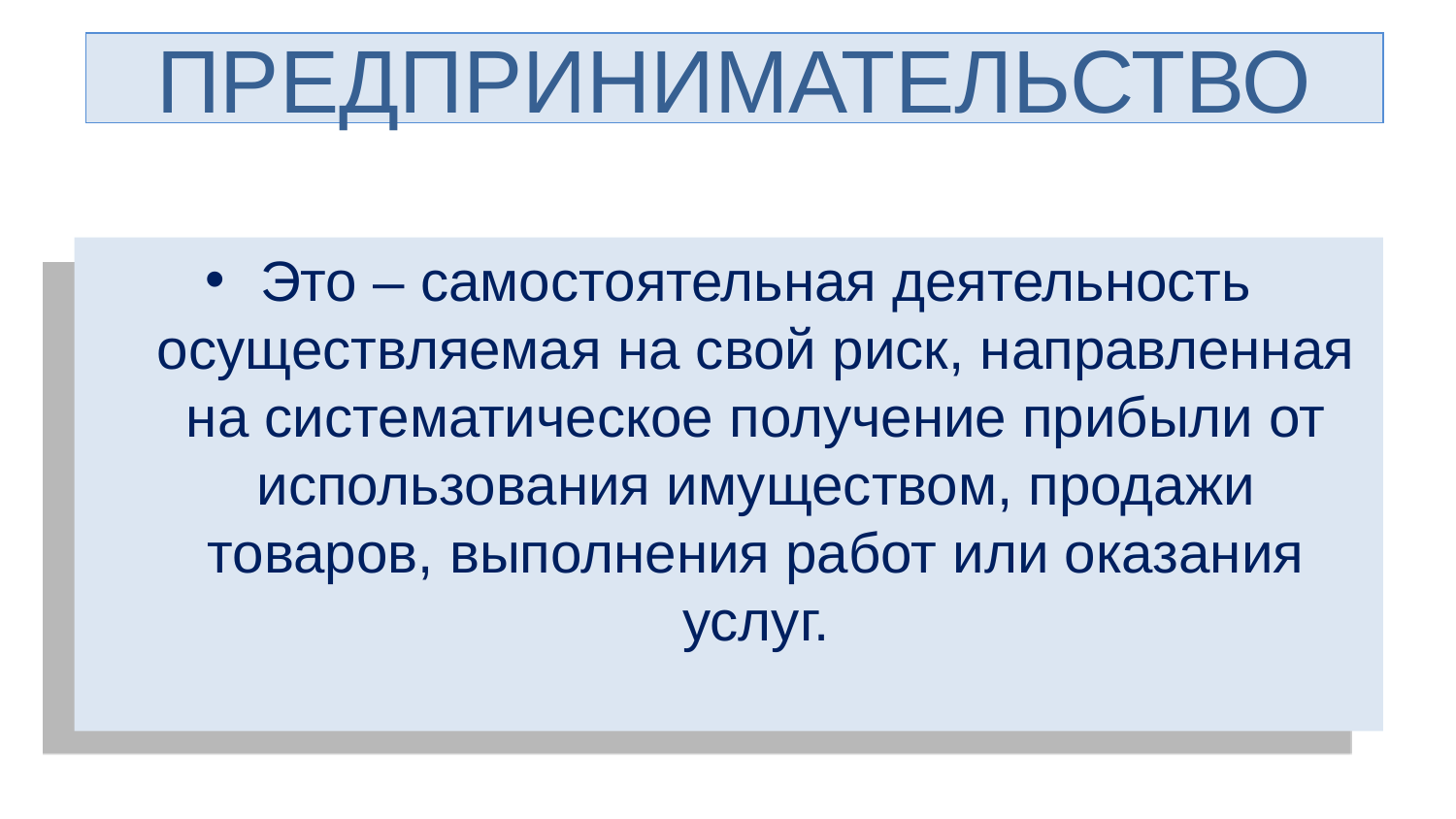

ПРЕДПРИНИМАТЕЛЬСТВО
Это – самостоятельная деятельность осуществляемая на свой риск, направленная на систематическое получение прибыли от использования имуществом, продажи товаров, выполнения работ или оказания услуг.